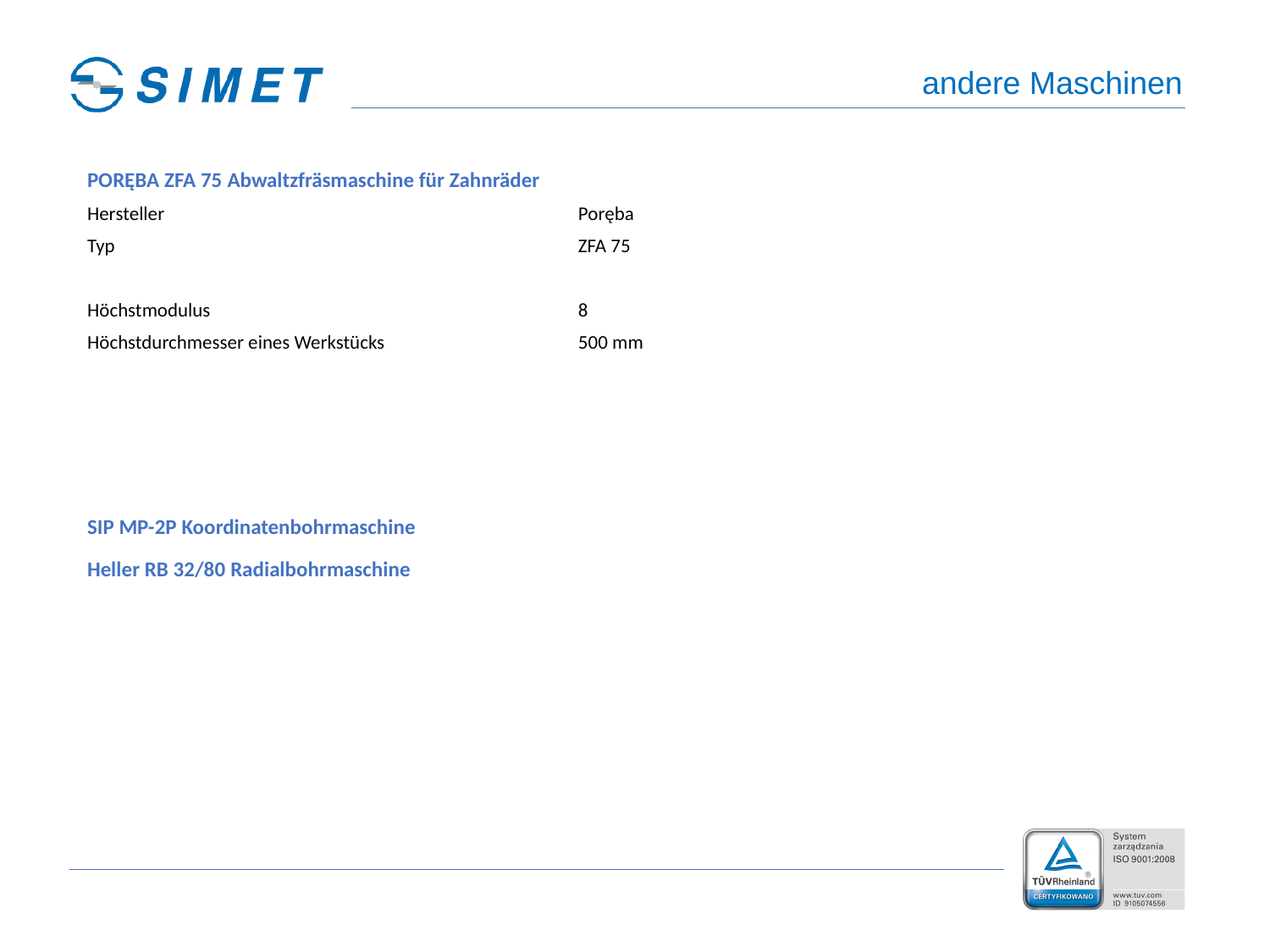

# andere Maschinen
| PORĘBA ZFA 75 Abwaltzfräsmaschine für Zahnräder |  |
| --- | --- |
| Hersteller | Poręba |
| Typ | ZFA 75 |
|  |  |
| Höchstmodulus | 8 |
| Höchstdurchmesser eines Werkstücks | 500 mm |
|  |  |
| SIP MP-2P Koordinatenbohrmaschine Heller RB 32/80 Radialbohrmaschine |  |
| --- | --- |
|  |  |
|  |  |
|  |  |
|  |  |
|  |  |
|  |  |